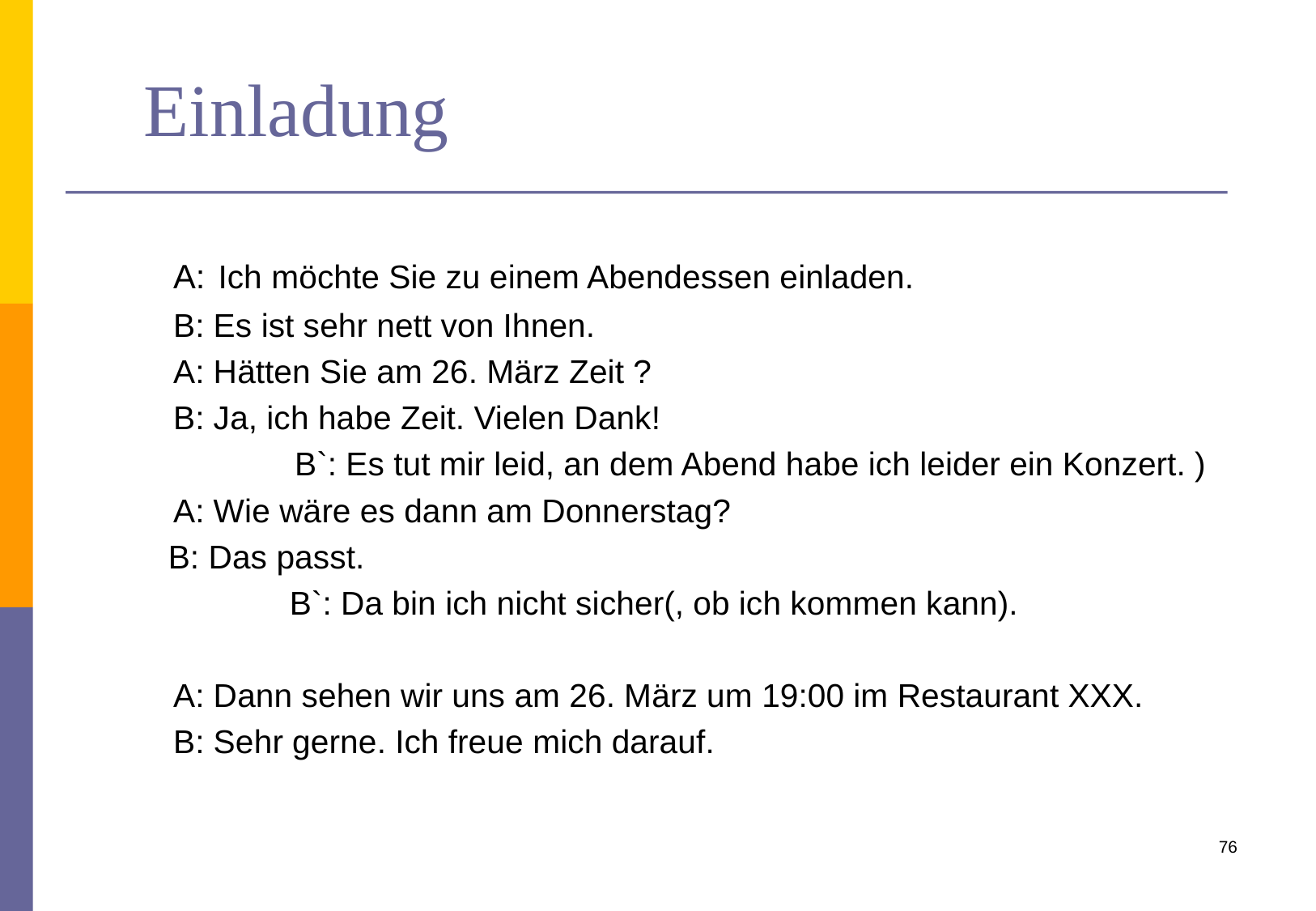

# Einladung
A: Ich möchte Sie zu einem Abendessen einladen.
B: Es ist sehr nett von Ihnen.
A: Hätten Sie am 26. März Zeit ?
B: Ja, ich habe Zeit. Vielen Dank!
	B`: Es tut mir leid, an dem Abend habe ich leider ein Konzert. )
A: Wie wäre es dann am Donnerstag?
B: Das passt.
	B`: Da bin ich nicht sicher(, ob ich kommen kann).

A: Dann sehen wir uns am 26. März um 19:00 im Restaurant XXX.
B: Sehr gerne. Ich freue mich darauf.

76